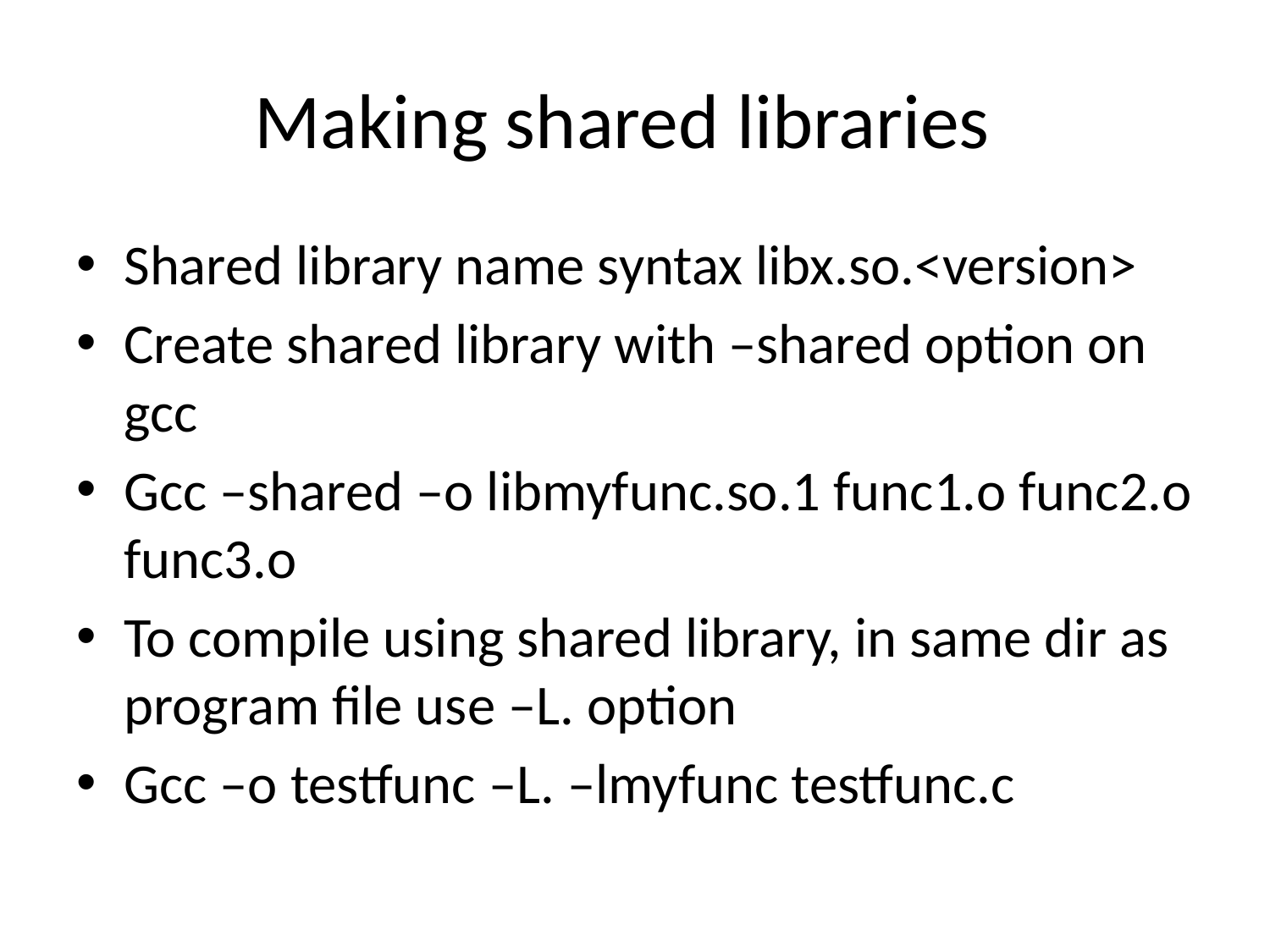

# Making shared libraries
Shared library name syntax libx.so.<version>
Create shared library with –shared option on gcc
Gcc –shared –o libmyfunc.so.1 func1.o func2.o func3.o
To compile using shared library, in same dir as program file use –L. option
Gcc –o testfunc –L. –lmyfunc testfunc.c